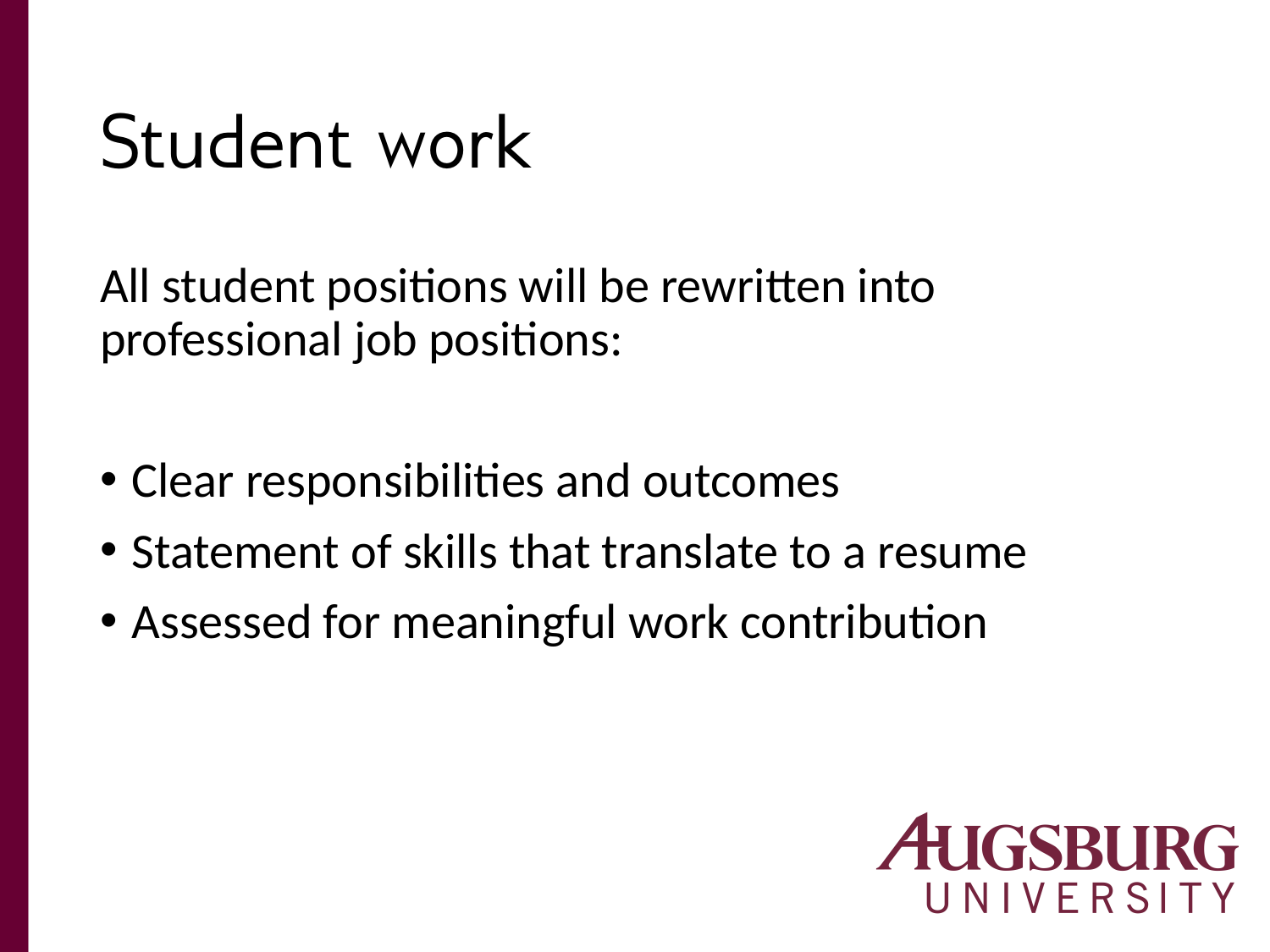

# Student work
All student positions will be rewritten into professional job positions:

Clear responsibilities and outcomes
Statement of skills that translate to a resume
Assessed for meaningful work contribution